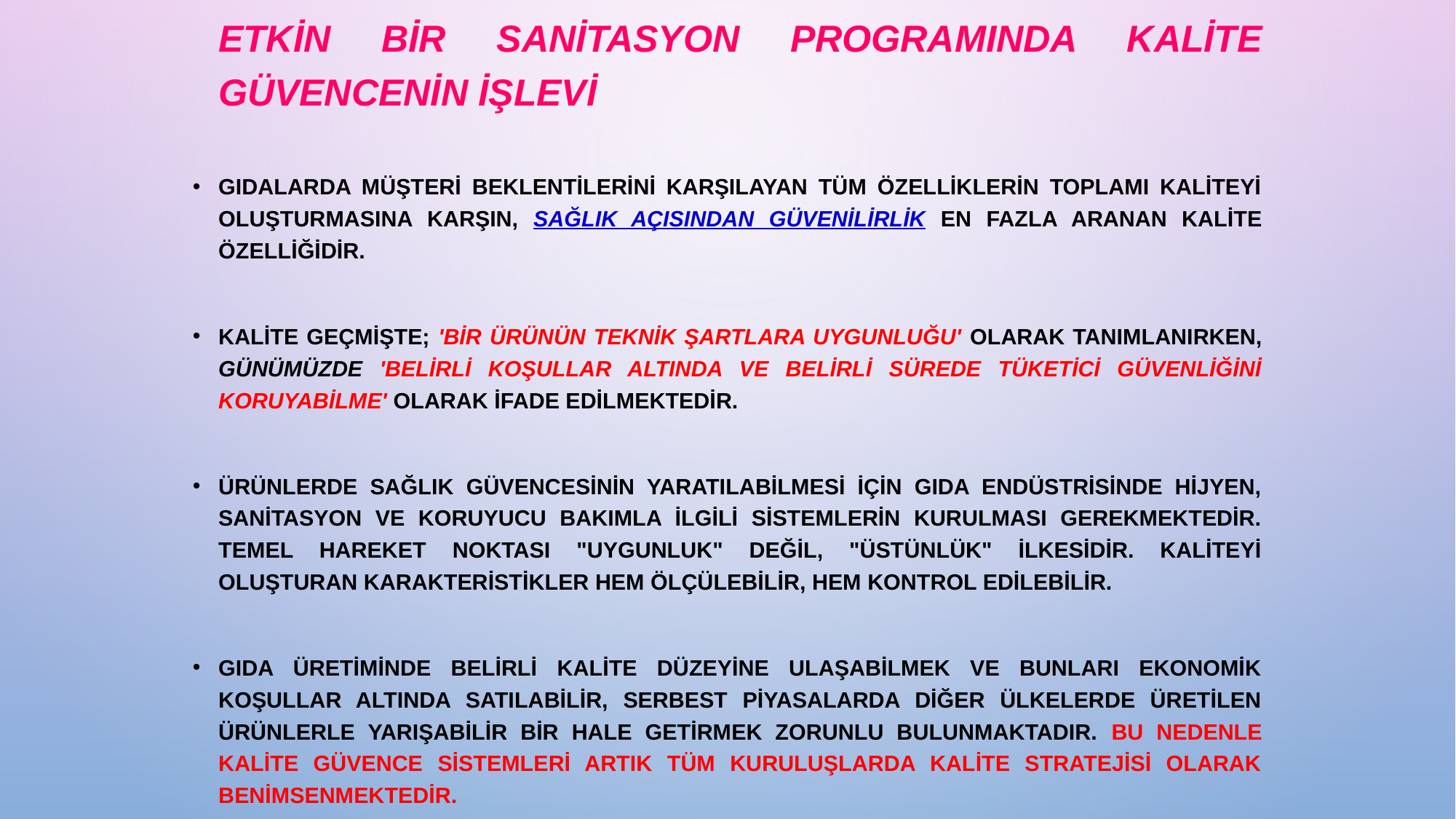

Etkin Bir Sanitasyon Programında Kalite Güvencenin İşlevi

Gıdalarda müşteri beklentilerini karşılayan tüm özelliklerin toplamı kaliteyi oluşturmasına karşın, SAĞLIK AÇISINDAN GÜVENİLİRLİK en fazla aranan kalite özelliğidir.

Kalite geçmişte; 'bir ürünün teknik şartlara uygunluğu' olarak tanımlanırken, günümüzde 'belirli koşullar altında ve belirli sürede tüketici güvenliğini koruyabilme' olarak ifade edilmektedir.

Ürünlerde sağlık güvencesinin yaratılabilmesi için gıda endüstrisinde hijyen, sanitasyon ve koruyucu bakımla ilgili sistemlerin kurulması gerekmektedir. Temel hareket noktası "uygunluk" değil, "üstünlük" ilkesidir. Kaliteyi oluşturan karakteristikler hem ölçülebilir, hem kontrol edilebilir.

Gıda üretiminde belirli kalite düzeyine ulaşabilmek ve bunları ekonomik koşullar altında satılabilir, serbest piyasalarda diğer ülkelerde üretilen ürünlerle yarışabilir bir hale getirmek zorunlu bulunmaktadır. Bu nedenle kalite güvence sistemleri artık tüm kuruluşlarda kalite stratejisi olarak benimsenmektedir.